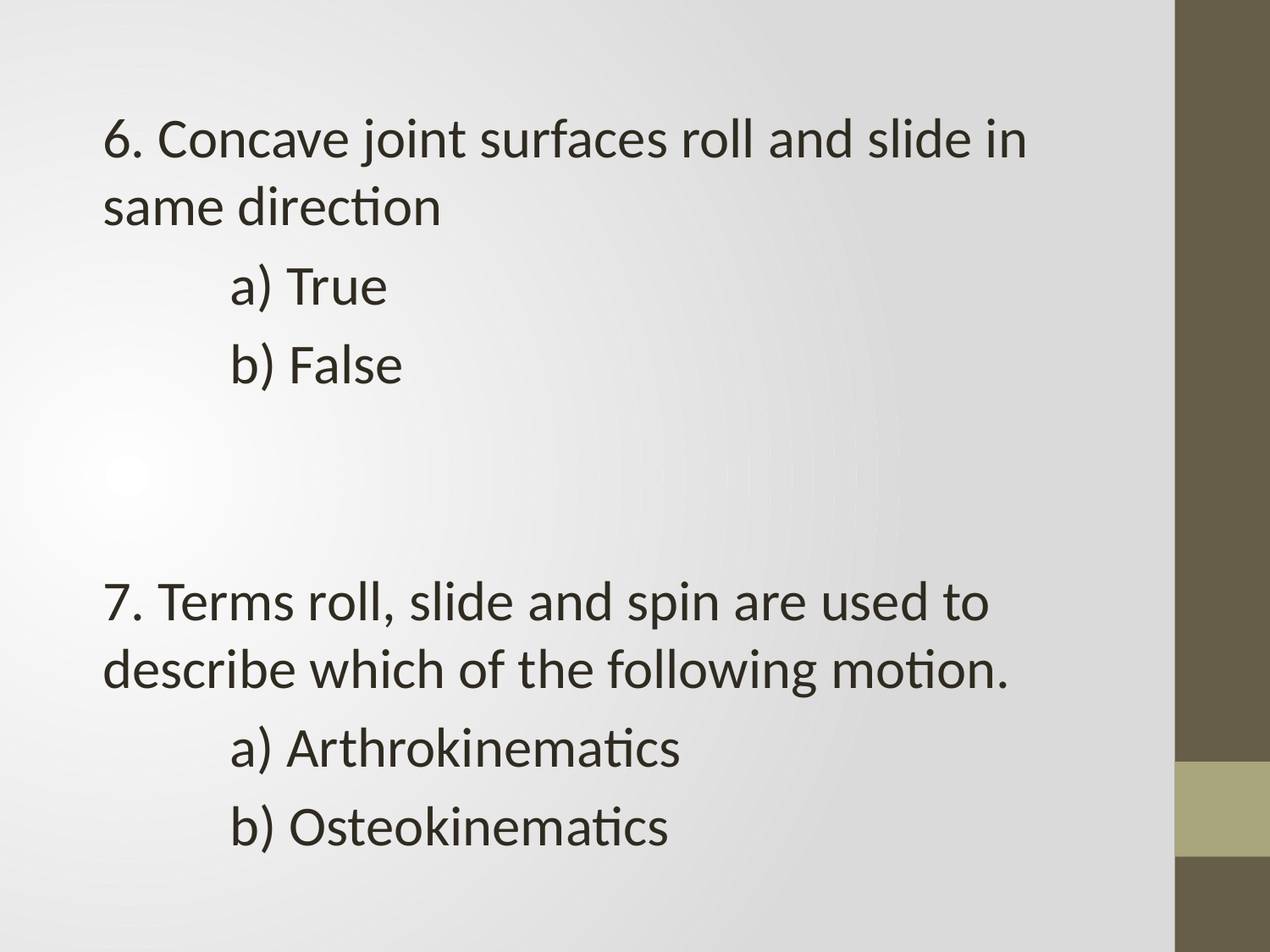

#
6. Concave joint surfaces roll and slide in same direction
	a) True
	b) False

7. Terms roll, slide and spin are used to describe which of the following motion.
	a) Arthrokinematics
	b) Osteokinematics